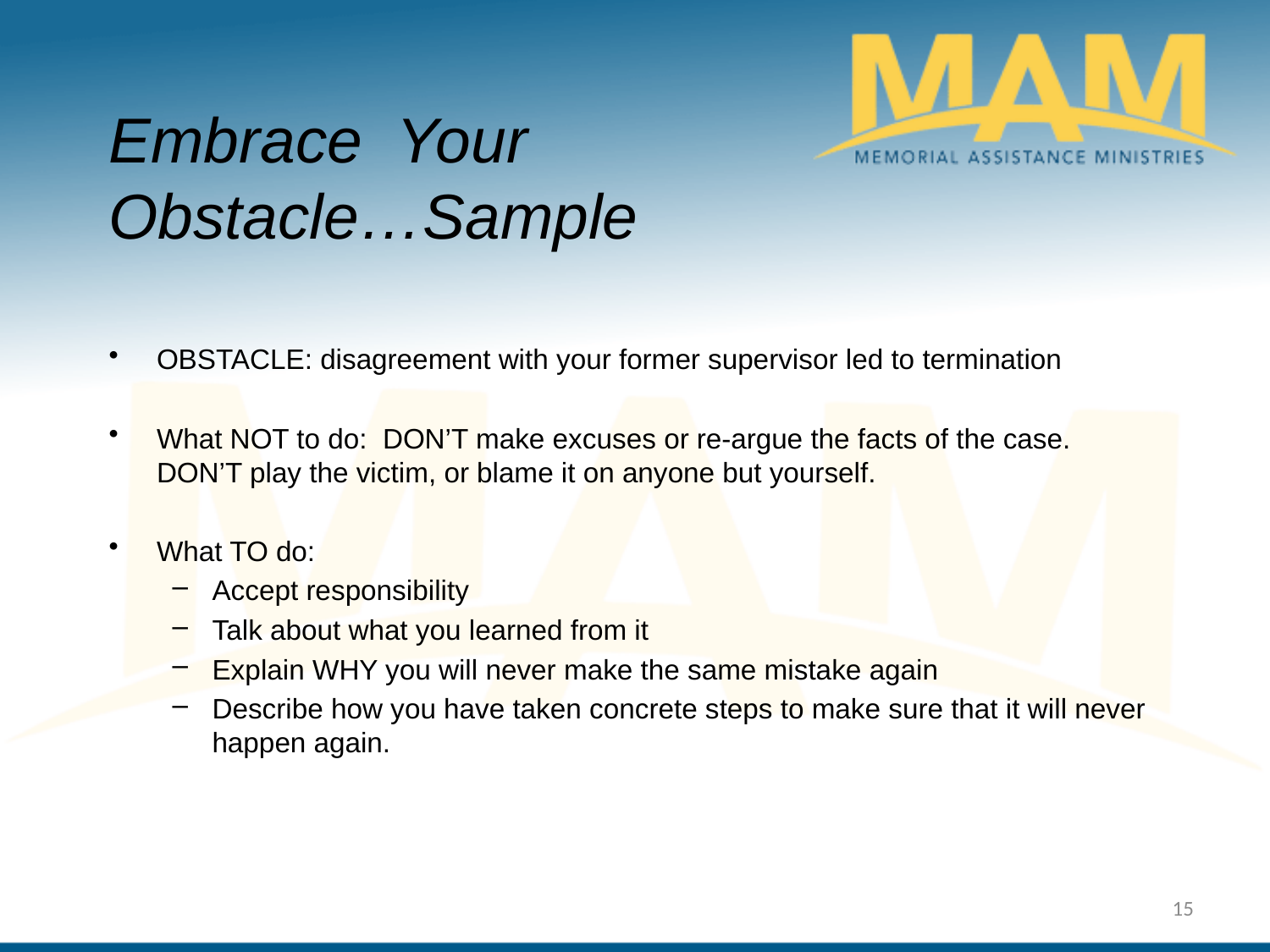

Embrace  Your Obstacle…Sample
OBSTACLE: disagreement with your former supervisor led to termination

What NOT to do:  DON’T make excuses or re-argue the facts of the case.  DON’T play the victim, or blame it on anyone but yourself.

What TO do:
Accept responsibility
Talk about what you learned from it
Explain WHY you will never make the same mistake again
Describe how you have taken concrete steps to make sure that it will never happen again.
15